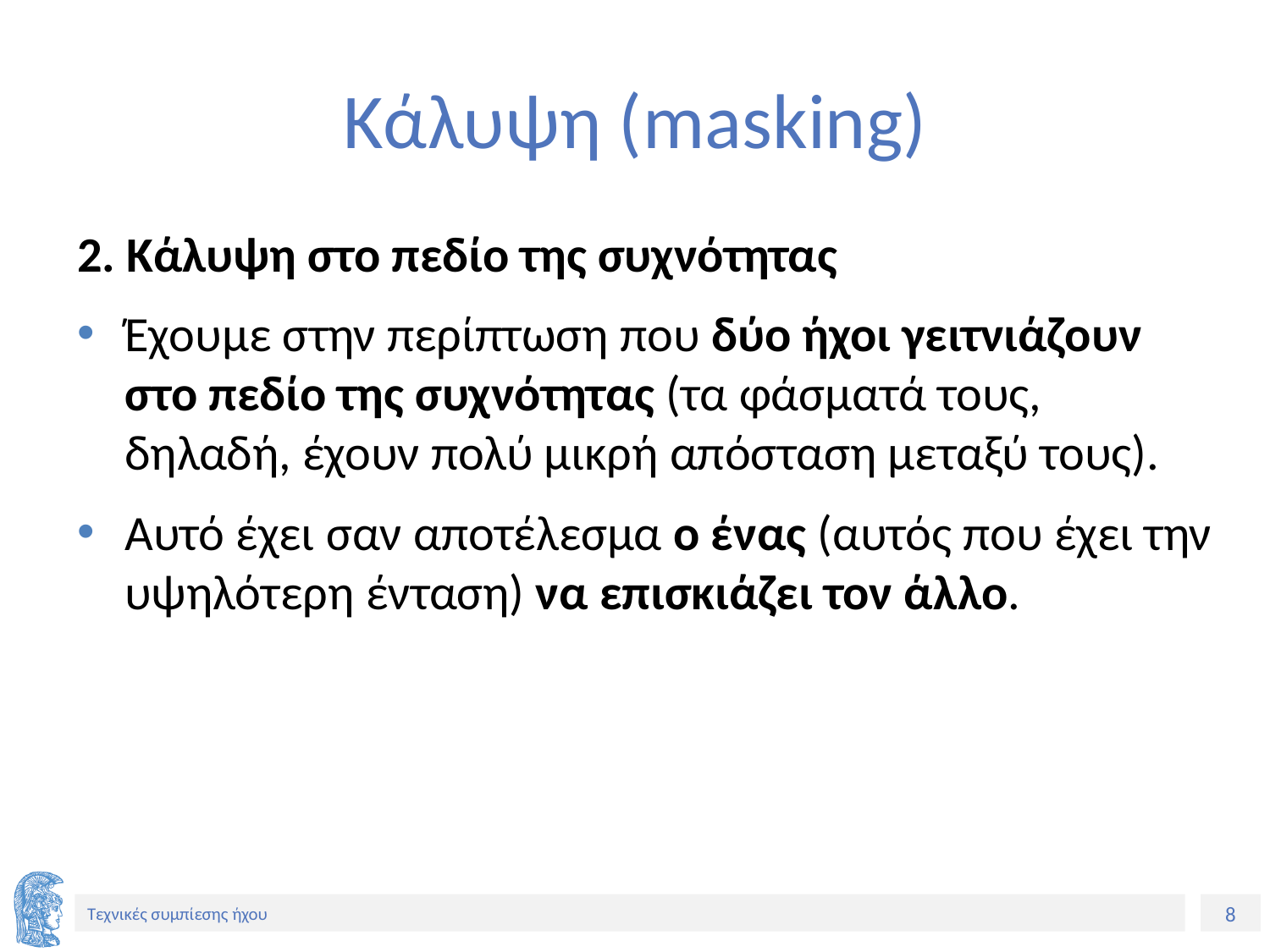

# Κάλυψη (masking)
2. Κάλυψη στο πεδίο της συχνότητας
Έχουμε στην περίπτωση που δύο ήχοι γειτνιάζουν στο πεδίο της συχνότητας (τα φάσματά τους, δηλαδή, έχουν πολύ μικρή απόσταση μεταξύ τους).
Αυτό έχει σαν αποτέλεσμα ο ένας (αυτός που έχει την υψηλότερη ένταση) να επισκιάζει τον άλλο.